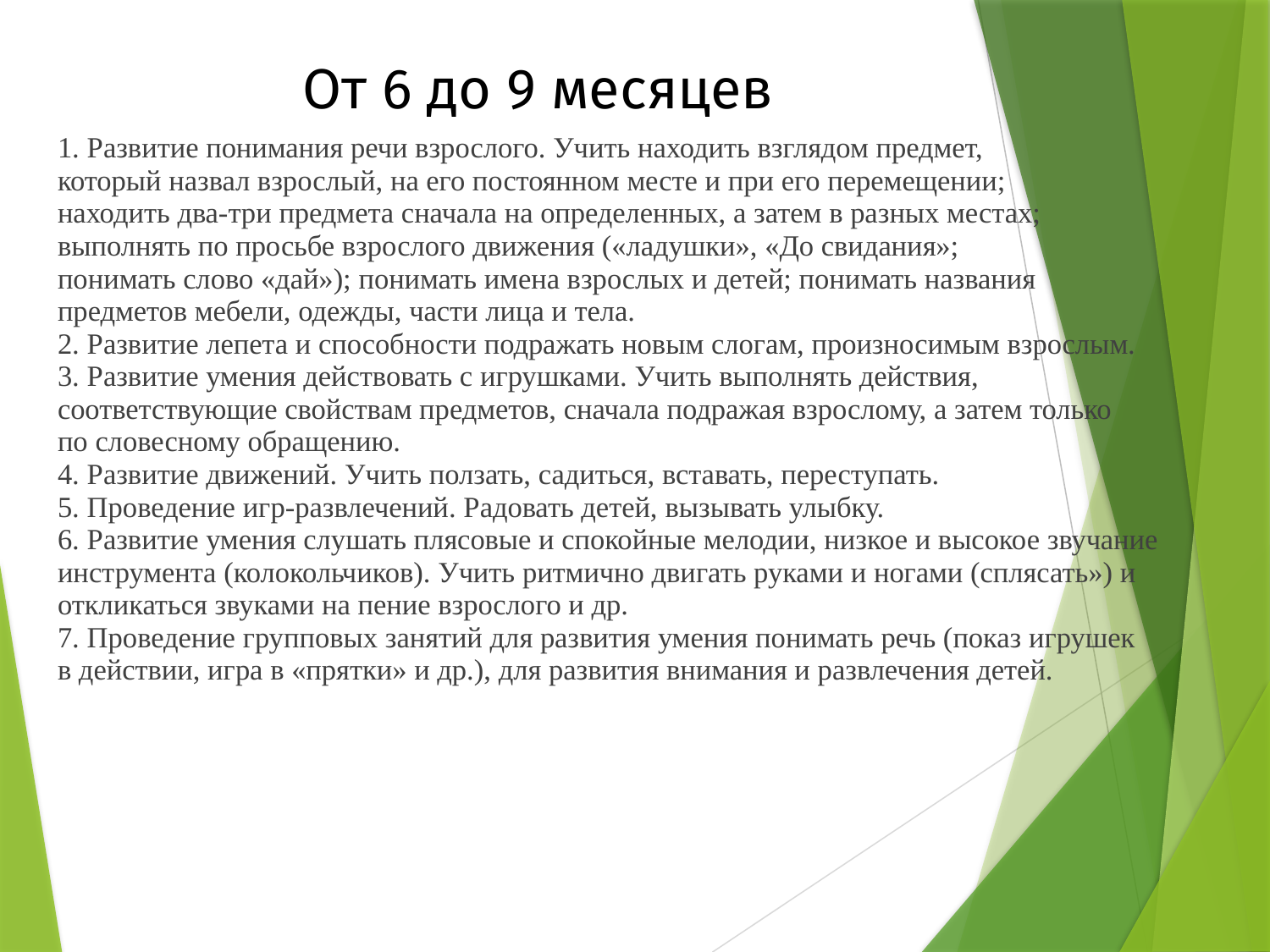

# От 6 до 9 месяцев

1. Развитие понимания речи взрослого. Учить находить взглядом предмет,
который назвал взрослый, на его постоянном месте и при его перемещении;
находить два-три предмета сначала на определенных, а затем в разных местах;
выполнять по просьбе взрослого движения («ладушки», «До свидания»;
понимать слово «дай»); понимать имена взрослых и детей; понимать названия
предметов мебели, одежды, части лица и тела.
2. Развитие лепета и способности подражать новым слогам, произносимым взрослым.
3. Развитие умения действовать с игрушками. Учить выполнять действия,
соответствующие свойствам предметов, сначала подражая взрослому, а затем только
по словесному обращению.
4. Развитие движений. Учить ползать, садиться, вставать, переступать.
5. Проведение игр-развлечений. Радовать детей, вызывать улыбку.
6. Развитие умения слушать плясовые и спокойные мелодии, низкое и высокое звучание
инструмента (колокольчиков). Учить ритмично двигать руками и ногами (сплясать») и
откликаться звуками на пение взрослого и др.
7. Проведение групповых занятий для развития умения понимать речь (показ игрушек
в действии, игра в «прятки» и др.), для развития внимания и развлечения детей.